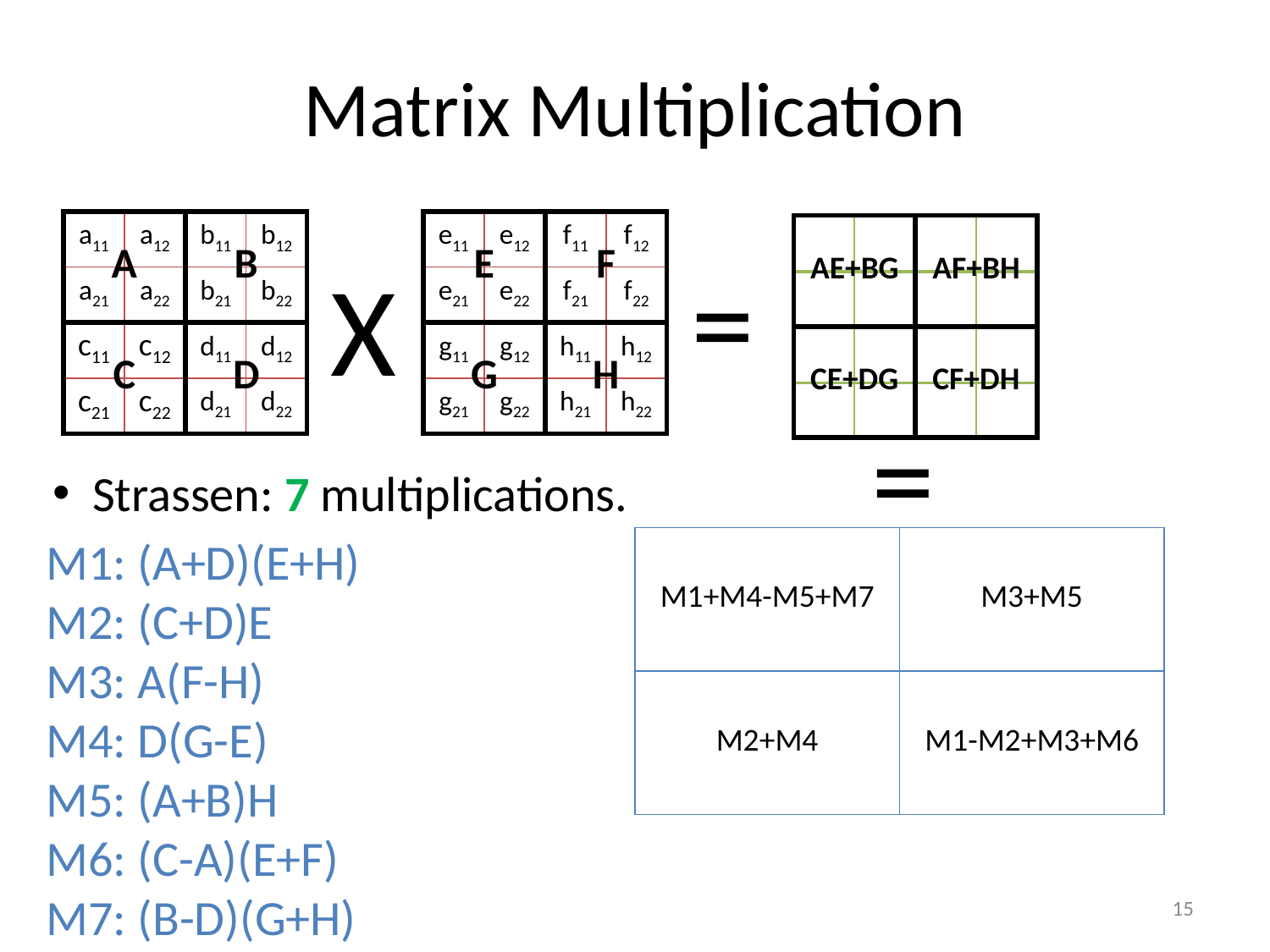

# Matrix Multiplication
| a11 | a12 | b11 | b12 |
| --- | --- | --- | --- |
| a21 | a22 | b21 | b22 |
| c11 | c12 | d11 | d12 |
| c21 | c22 | d21 | d22 |
| A | B |
| --- | --- |
| C | D |
| e11 | e12 | f11 | f12 |
| --- | --- | --- | --- |
| e21 | e22 | f21 | f22 |
| g11 | g12 | h11 | h12 |
| g21 | g22 | h21 | h22 |
| E | F |
| --- | --- |
| G | H |
|  |  |  |  |
| --- | --- | --- | --- |
|  |  |  |  |
|  |  |  |  |
|  |  |  |  |
| AE+BG | AF+BH |
| --- | --- |
| CE+DG | CF+DH |
|  |  |  |  |
| --- | --- | --- | --- |
|  |  |  |  |
|  |  |  |  |
|  |  |  |  |
=
X
=
Strassen: 7 multiplications.
M1: (A+D)(E+H)
M2: (C+D)E
M3: A(F-H)
M4: D(G-E)
M5: (A+B)H
M6: (C-A)(E+F)
M7: (B-D)(G+H)
| M1+M4-M5+M7 | M3+M5 |
| --- | --- |
| M2+M4 | M1-M2+M3+M6 |
15